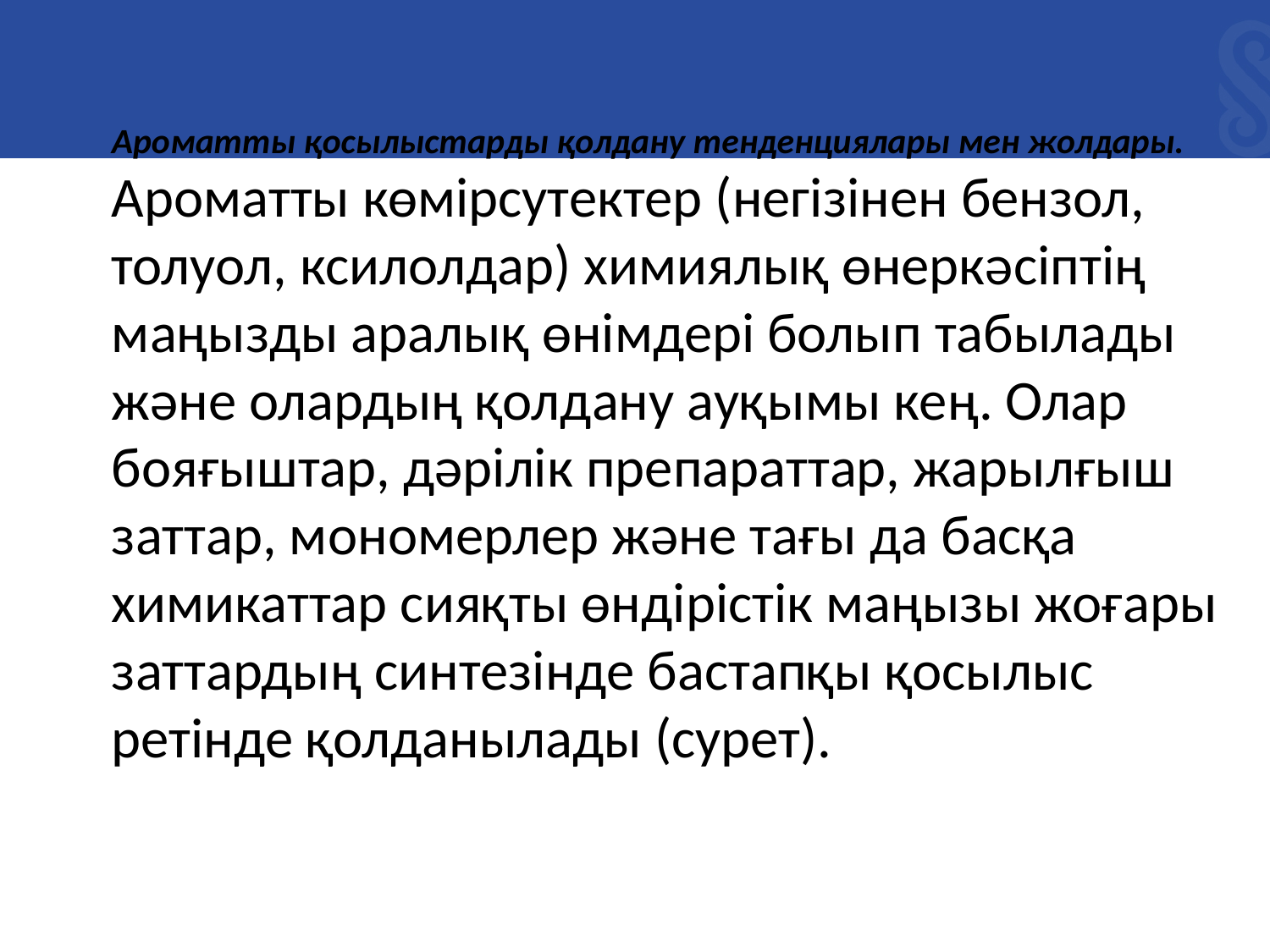

Ароматты қосылыстарды қолдану тенденциялары мен жолдары.
Ароматты көмірсутектер (негізінен бензол, толуол, ксилолдар) химиялық өнеркәсіптің маңызды аралық өнімдері болып табылады және олардың қолдану ауқымы кең. Олар бояғыштар, дәрілік препараттар, жарылғыш заттар, мономерлер және тағы да басқа химикаттар сияқты өндірістік маңызы жоғары заттардың синтезінде бастапқы қосылыс ретінде қолданылады (сурет).